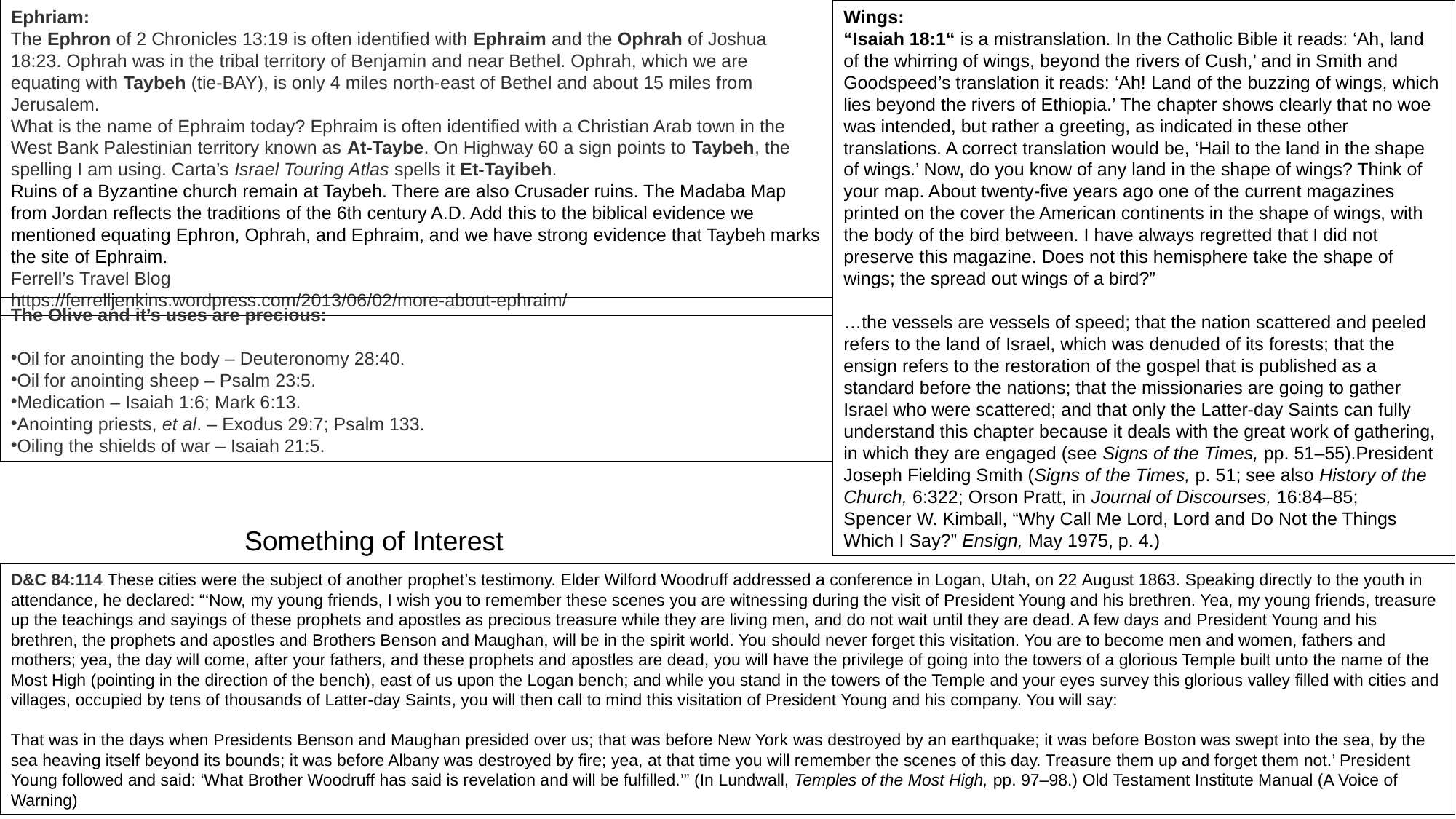

Ephriam:
The Ephron of 2 Chronicles 13:19 is often identified with Ephraim and the Ophrah of Joshua 18:23. Ophrah was in the tribal territory of Benjamin and near Bethel. Ophrah, which we are equating with Taybeh (tie-BAY), is only 4 miles north-east of Bethel and about 15 miles from Jerusalem.
What is the name of Ephraim today? Ephraim is often identified with a Christian Arab town in the West Bank Palestinian territory known as At-Taybe. On Highway 60 a sign points to Taybeh, the spelling I am using. Carta’s Israel Touring Atlas spells it Et-Tayibeh.
Ruins of a Byzantine church remain at Taybeh. There are also Crusader ruins. The Madaba Map from Jordan reflects the traditions of the 6th century A.D. Add this to the biblical evidence we mentioned equating Ephron, Ophrah, and Ephraim, and we have strong evidence that Taybeh marks the site of Ephraim.
Ferrell’s Travel Blog
https://ferrelljenkins.wordpress.com/2013/06/02/more-about-ephraim/
Wings:
“Isaiah 18:1“ is a mistranslation. In the Catholic Bible it reads: ‘Ah, land of the whirring of wings, beyond the rivers of Cush,’ and in Smith and Goodspeed’s translation it reads: ‘Ah! Land of the buzzing of wings, which lies beyond the rivers of Ethiopia.’ The chapter shows clearly that no woe was intended, but rather a greeting, as indicated in these other translations. A correct translation would be, ‘Hail to the land in the shape of wings.’ Now, do you know of any land in the shape of wings? Think of your map. About twenty-five years ago one of the current magazines printed on the cover the American continents in the shape of wings, with the body of the bird between. I have always regretted that I did not preserve this magazine. Does not this hemisphere take the shape of wings; the spread out wings of a bird?”

…the vessels are vessels of speed; that the nation scattered and peeled refers to the land of Israel, which was denuded of its forests; that the ensign refers to the restoration of the gospel that is published as a standard before the nations; that the missionaries are going to gather Israel who were scattered; and that only the Latter-day Saints can fully understand this chapter because it deals with the great work of gathering, in which they are engaged (see Signs of the Times, pp. 51–55).President Joseph Fielding Smith (Signs of the Times, p. 51; see also History of the Church, 6:322; Orson Pratt, in Journal of Discourses, 16:84–85; Spencer W. Kimball, “Why Call Me Lord, Lord and Do Not the Things Which I Say?” Ensign, May 1975, p. 4.)
The Olive and it’s uses are precious:

Oil for anointing the body – Deuteronomy 28:40.
Oil for anointing sheep – Psalm 23:5.
Medication – Isaiah 1:6; Mark 6:13.
Anointing priests, et al. – Exodus 29:7; Psalm 133.
Oiling the shields of war – Isaiah 21:5.
Something of Interest
D&C 84:114 These cities were the subject of another prophet’s testimony. Elder Wilford Woodruff addressed a conference in Logan, Utah, on 22 August 1863. Speaking directly to the youth in attendance, he declared: “‘Now, my young friends, I wish you to remember these scenes you are witnessing during the visit of President Young and his brethren. Yea, my young friends, treasure up the teachings and sayings of these prophets and apostles as precious treasure while they are living men, and do not wait until they are dead. A few days and President Young and his brethren, the prophets and apostles and Brothers Benson and Maughan, will be in the spirit world. You should never forget this visitation. You are to become men and women, fathers and mothers; yea, the day will come, after your fathers, and these prophets and apostles are dead, you will have the privilege of going into the towers of a glorious Temple built unto the name of the Most High (pointing in the direction of the bench), east of us upon the Logan bench; and while you stand in the towers of the Temple and your eyes survey this glorious valley filled with cities and villages, occupied by tens of thousands of Latter-day Saints, you will then call to mind this visitation of President Young and his company. You will say:

That was in the days when Presidents Benson and Maughan presided over us; that was before New York was destroyed by an earthquake; it was before Boston was swept into the sea, by the sea heaving itself beyond its bounds; it was before Albany was destroyed by fire; yea, at that time you will remember the scenes of this day. Treasure them up and forget them not.’ President Young followed and said: ‘What Brother Woodruff has said is revelation and will be fulfilled.’” (In Lundwall, Temples of the Most High, pp. 97–98.) Old Testament Institute Manual (A Voice of Warning)